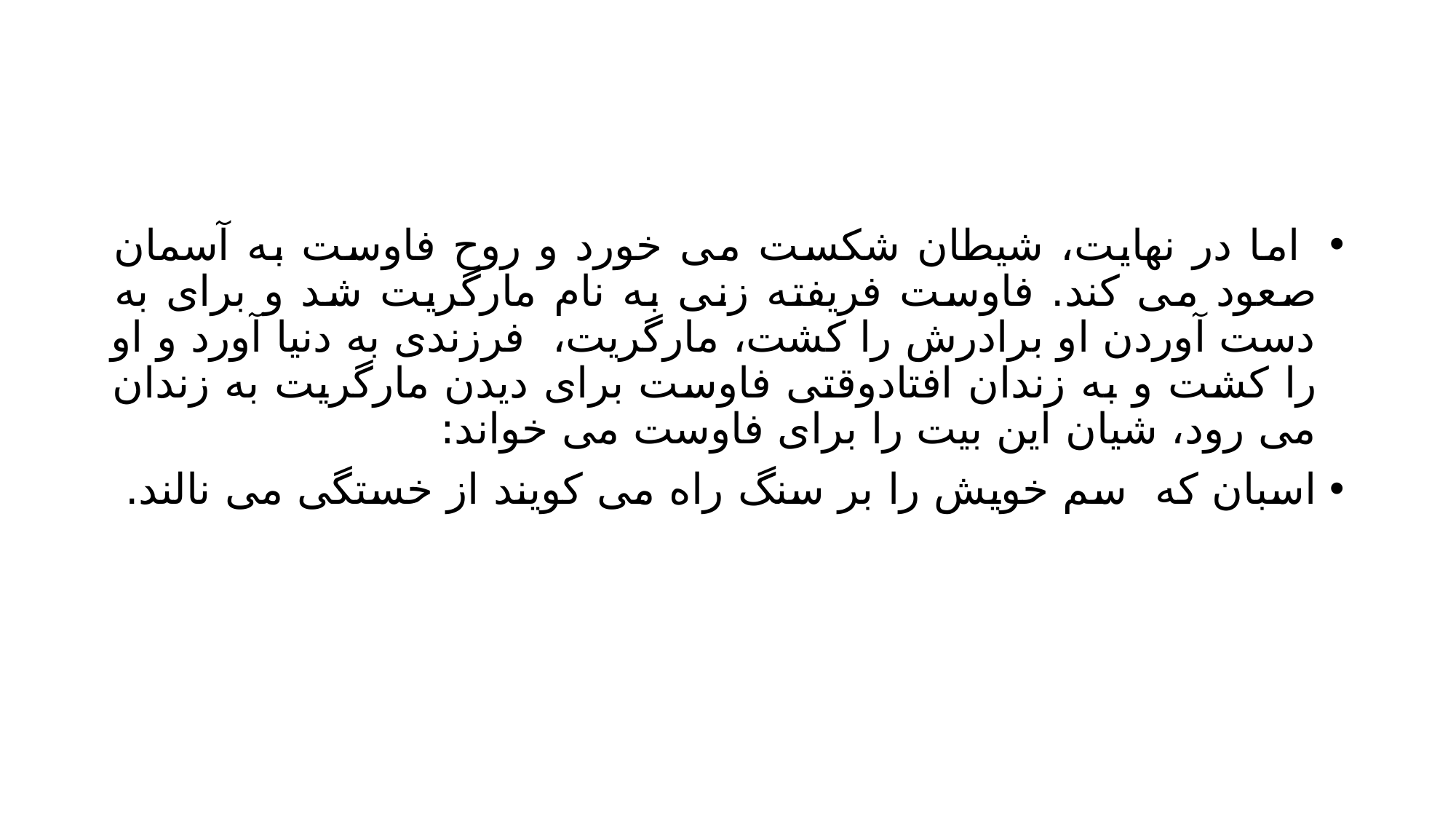

#
 اما در نهایت، شیطان شکست می خورد و روح فاوست به آسمان صعود می کند. فاوست فریفته زنی به نام مارگریت شد و برای به دست آوردن او برادرش را کشت، مارگریت،  فرزندی به دنیا آورد و او را کشت و به زندان افتادوقتی فاوست برای دیدن مارگریت به زندان می رود، شیان این بیت را برای فاوست می خواند:
اسبان که  سم خویش را بر سنگ راه می کویند از خستگی می نالند.